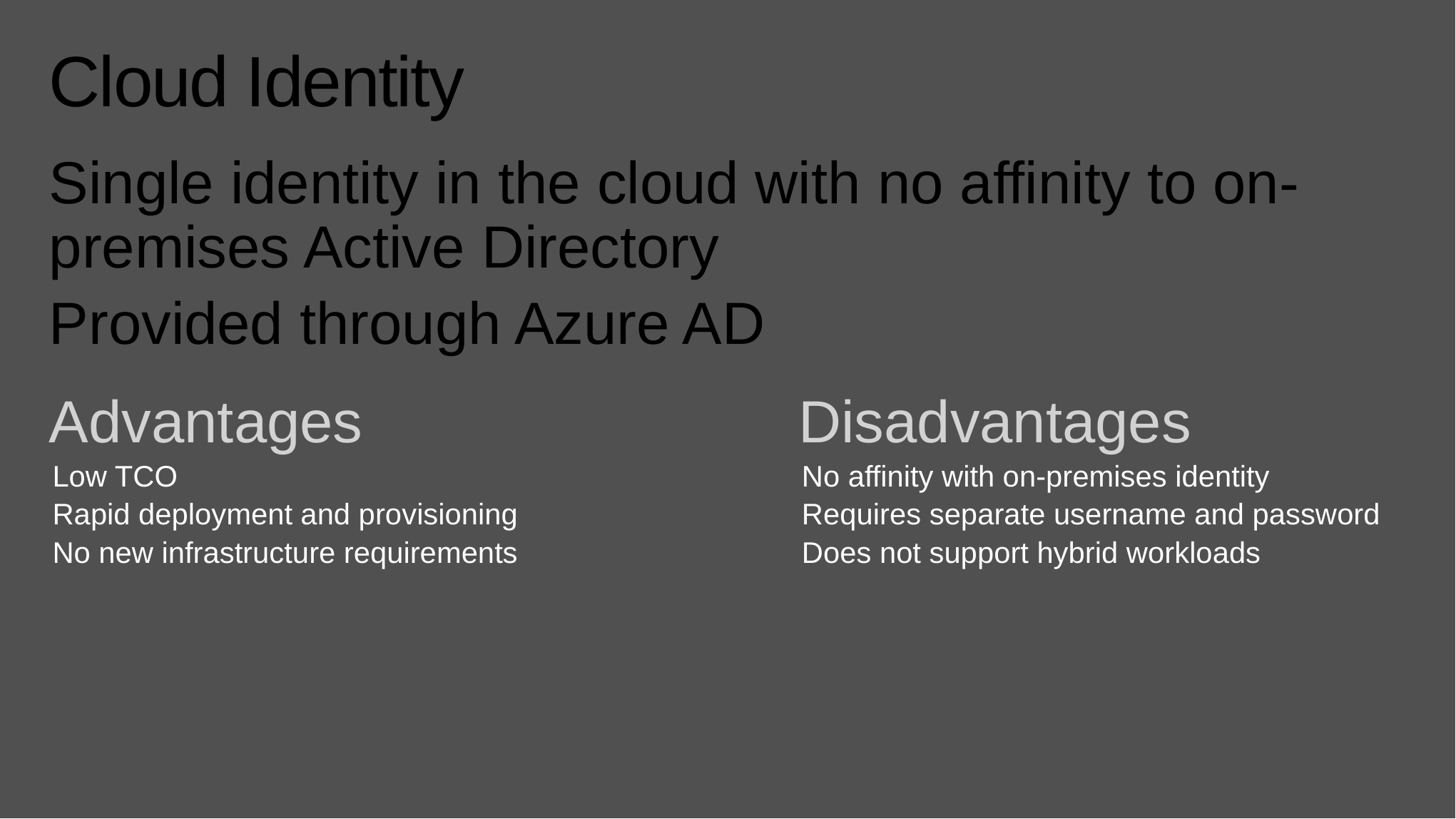

# Cloud Identity
Single identity in the cloud with no affinity to on-premises Active Directory
Provided through Azure AD
Advantages
Low TCO
Rapid deployment and provisioning
No new infrastructure requirements
Disadvantages
No affinity with on-premises identity
Requires separate username and password
Does not support hybrid workloads